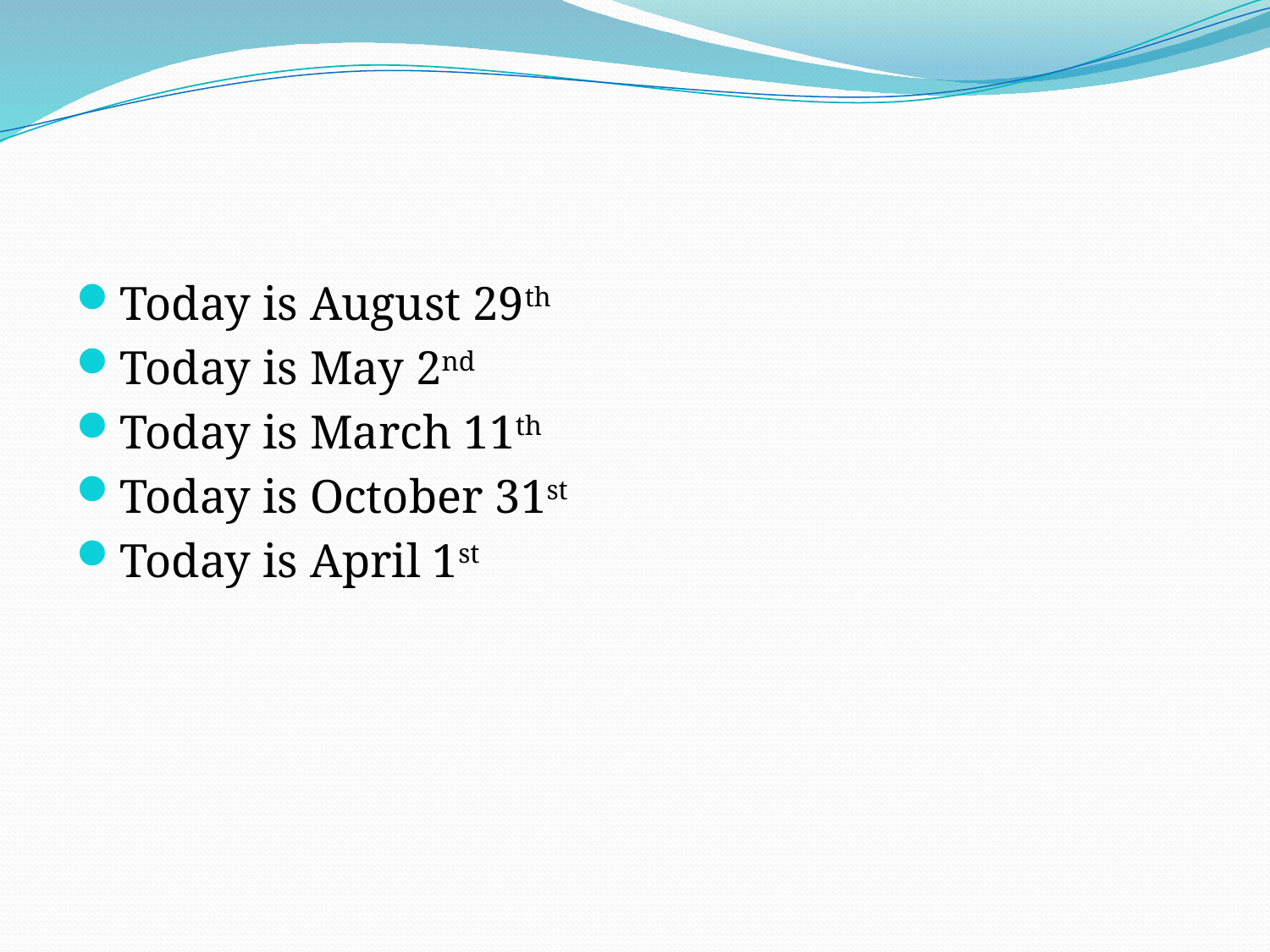

#
Today is August 29th
Today is May 2nd
Today is March 11th
Today is October 31st
Today is April 1st